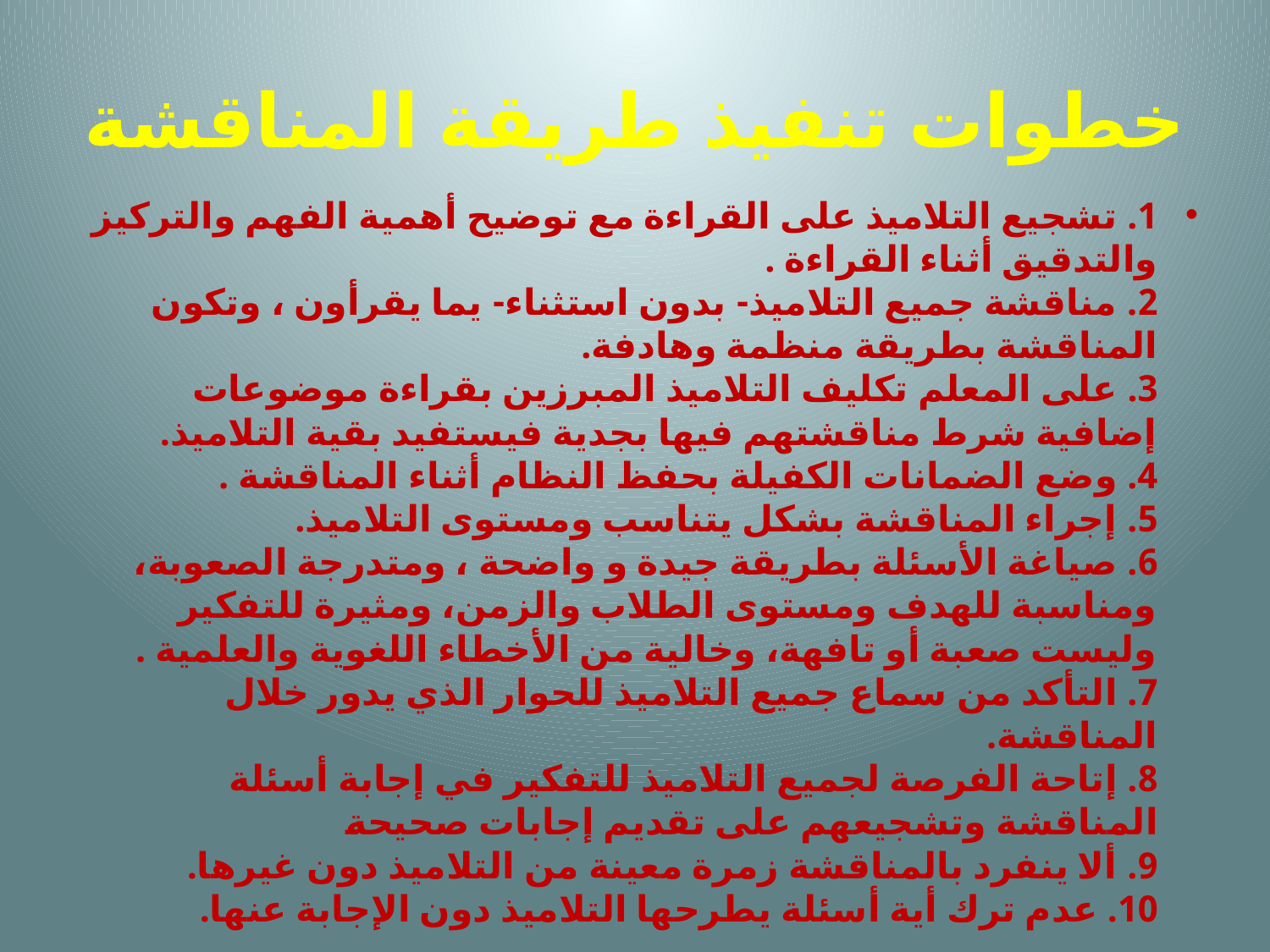

# خطوات تنفيذ طريقة المناقشة
1. تشجيع التلاميذ على القراءة مع توضيح أهمية الفهم والتركيز والتدقيق أثناء القراءة .
2. مناقشة جميع التلاميذ- بدون استثناء- يما يقرأون ، وتكون المناقشة بطريقة منظمة وهادفة.
3. على المعلم تكليف التلاميذ المبرزين بقراءة موضوعات إضافية شرط مناقشتهم فيها بجدية فيستفيد بقية التلاميذ.
4. وضع الضمانات الكفيلة بحفظ النظام أثناء المناقشة .
5. إجراء المناقشة بشكل يتناسب ومستوى التلاميذ.
6. صياغة الأسئلة بطريقة جيدة و واضحة ، ومتدرجة الصعوبة، ومناسبة للهدف ومستوى الطلاب والزمن، ومثيرة للتفكير وليست صعبة أو تافهة، وخالية من الأخطاء اللغوية والعلمية .
7. التأكد من سماع جميع التلاميذ للحوار الذي يدور خلال المناقشة.
8. إتاحة الفرصة لجميع التلاميذ للتفكير في إجابة أسئلة المناقشة وتشجيعهم على تقديم إجابات صحيحة
9. ألا ينفرد بالمناقشة زمرة معينة من التلاميذ دون غيرها.
10. عدم ترك أية أسئلة يطرحها التلاميذ دون الإجابة عنها.